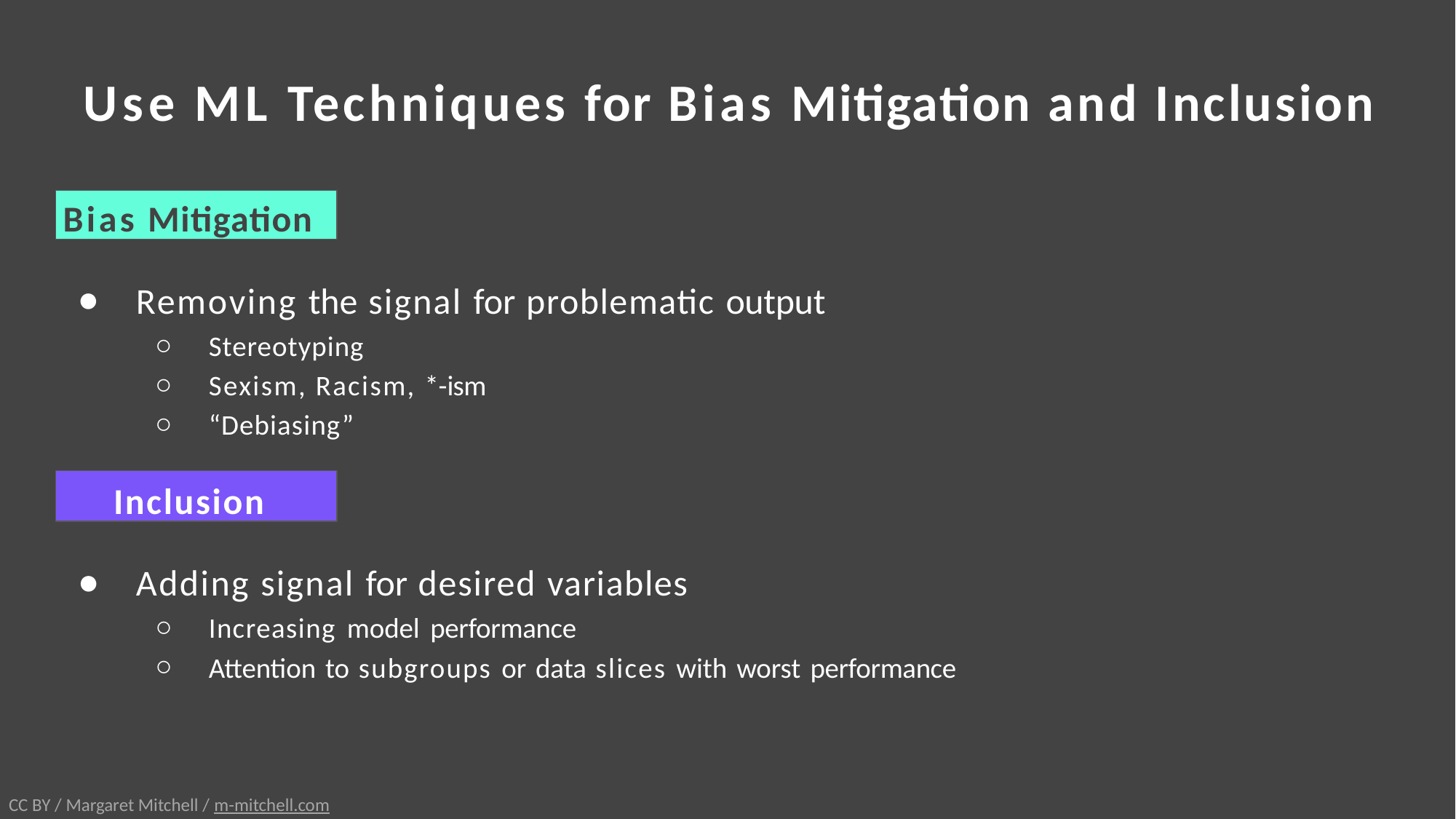

# Use ML Techniques for Bias Mitigation and Inclusion
Bias Mitigation
Removing the signal for problematic output
Stereotyping
Sexism, Racism, *-ism
“Debiasing”
Inclusion
Adding signal for desired variables
Increasing model performance
Attention to subgroups or data slices with worst performance
CC BY / Margaret Mitchell / m-mitchell.com